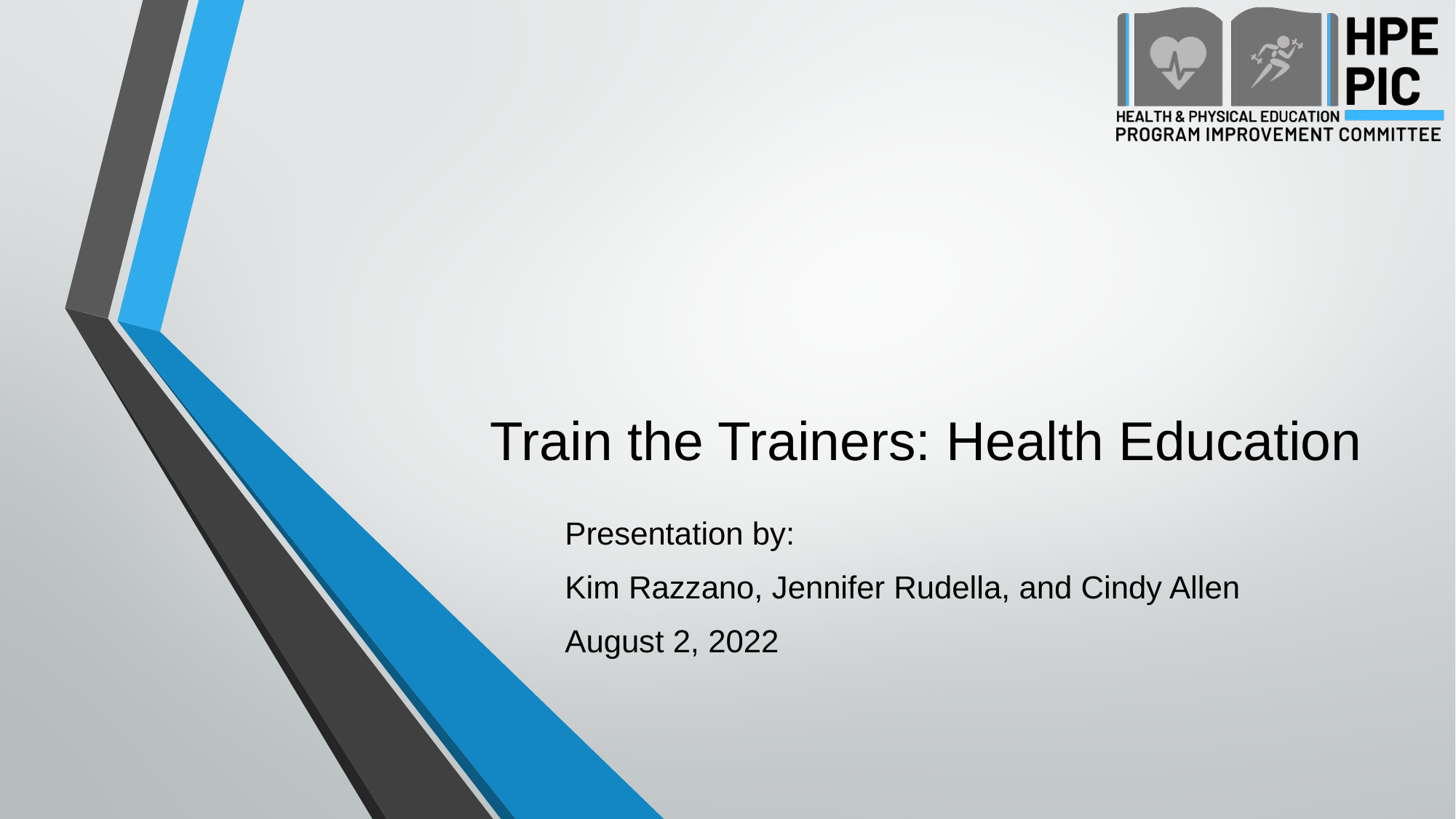

# Train the Trainers: Health Education
Presentation by:
Kim Razzano, Jennifer Rudella, and Cindy Allen
August 2, 2022